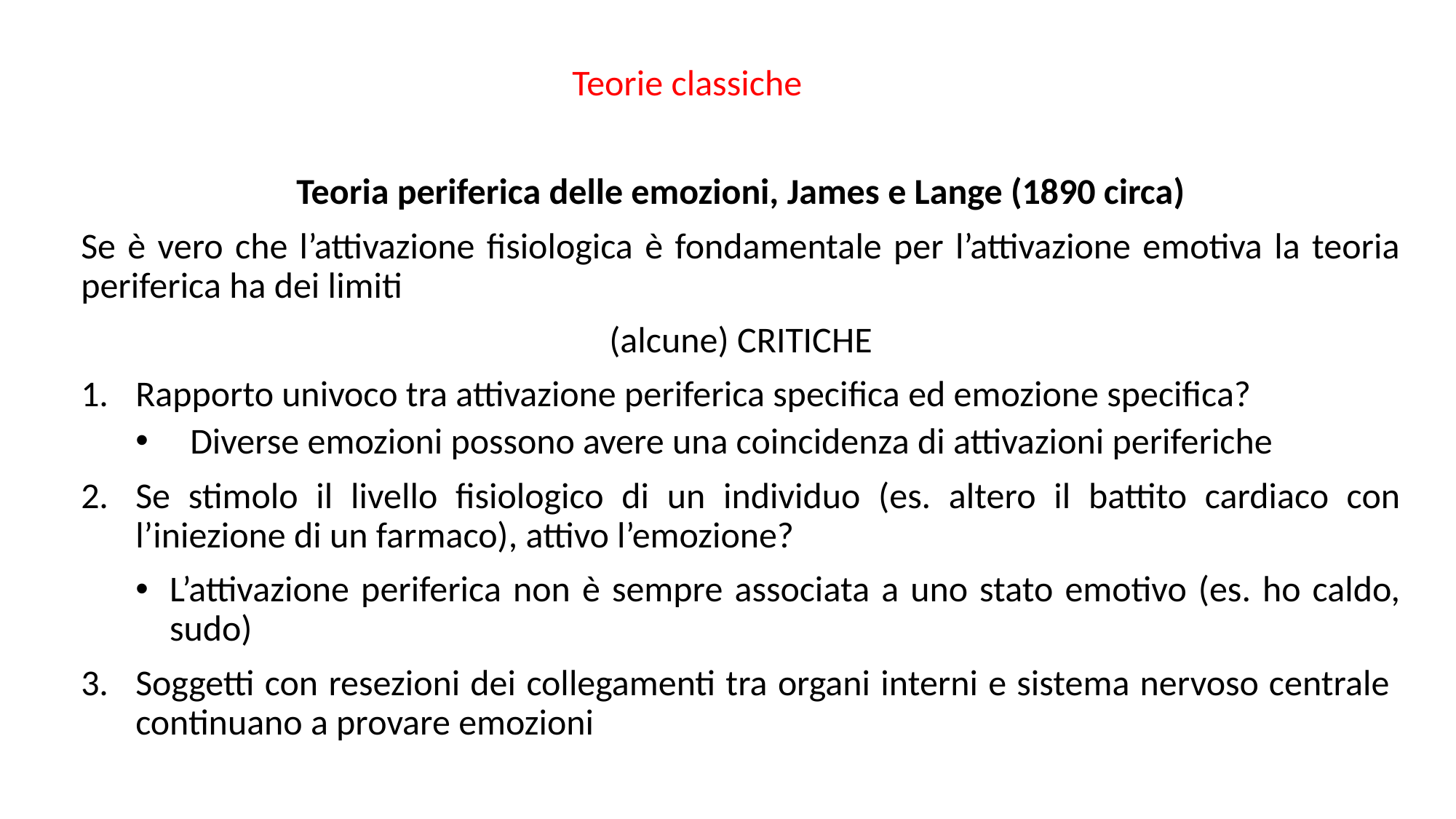

Teorie classiche
Teoria periferica delle emozioni, James e Lange (1890 circa)
Se è vero che l’attivazione fisiologica è fondamentale per l’attivazione emotiva la teoria periferica ha dei limiti
(alcune) CRITICHE
Rapporto univoco tra attivazione periferica specifica ed emozione specifica?
Diverse emozioni possono avere una coincidenza di attivazioni periferiche
Se stimolo il livello fisiologico di un individuo (es. altero il battito cardiaco con l’iniezione di un farmaco), attivo l’emozione?
L’attivazione periferica non è sempre associata a uno stato emotivo (es. ho caldo, sudo)
Soggetti con resezioni dei collegamenti tra organi interni e sistema nervoso centrale  continuano a provare emozioni